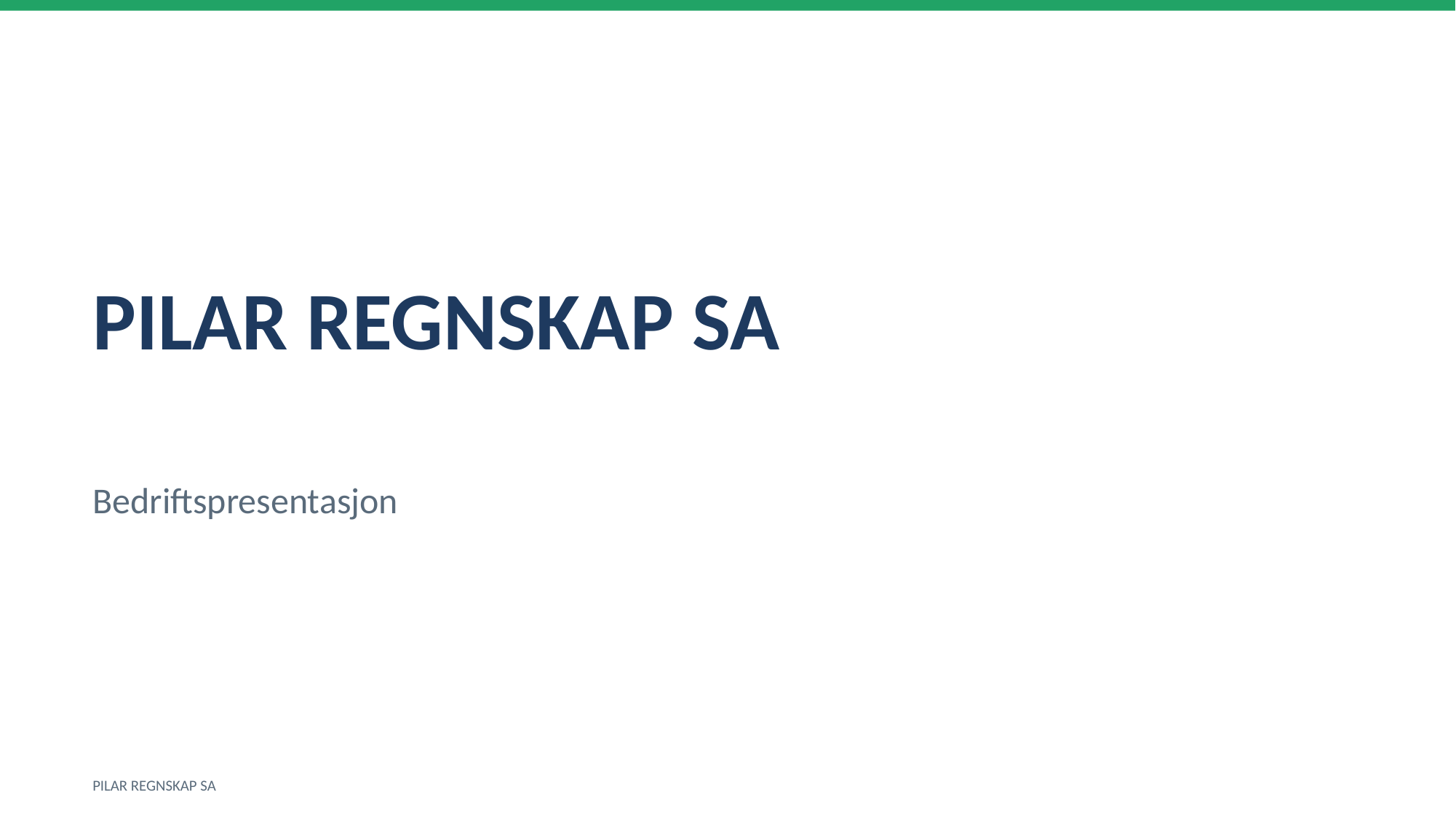

PILAR REGNSKAP SA
Bedriftspresentasjon
PILAR REGNSKAP SA